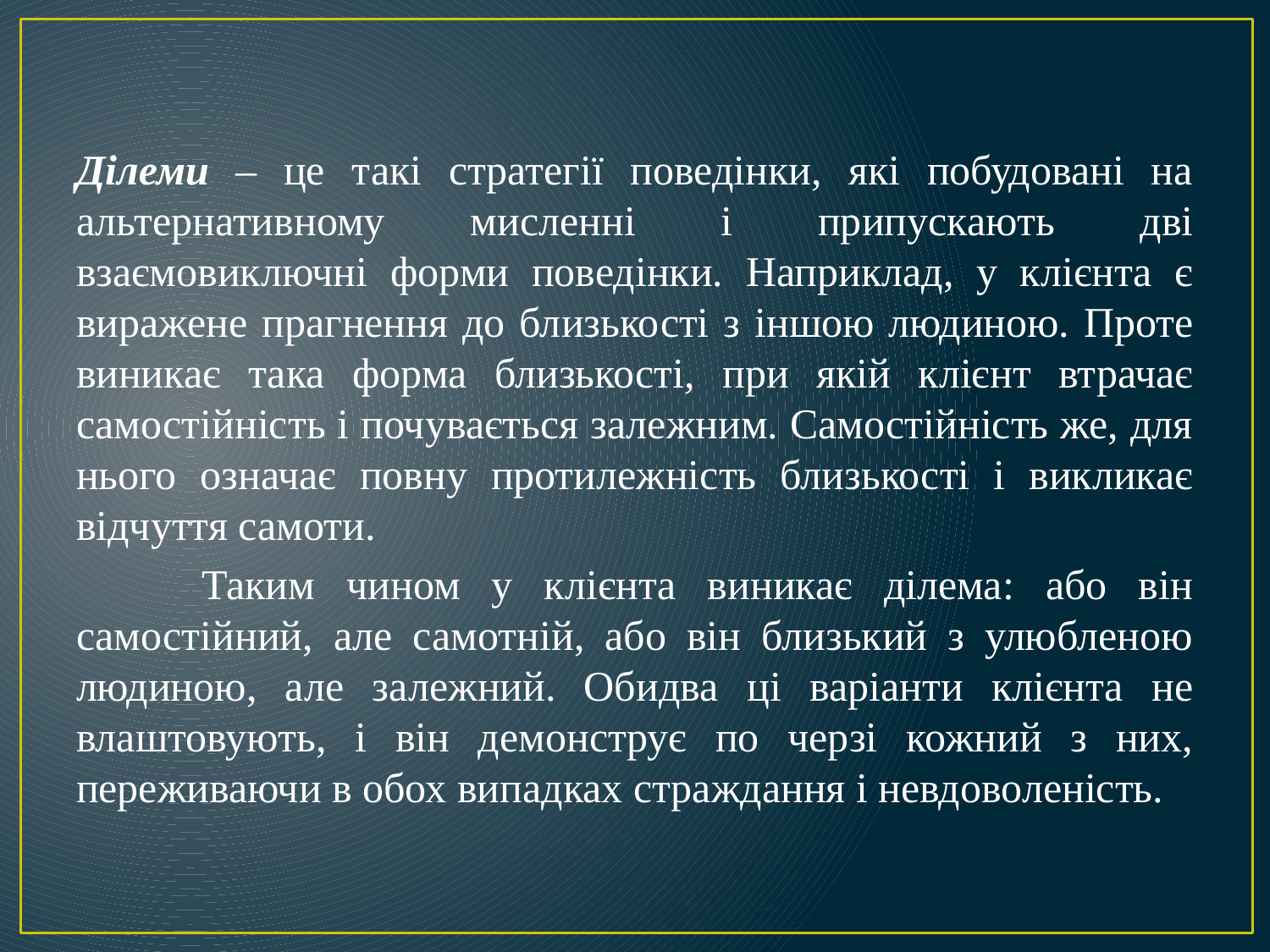

Ділеми – це такі стратегії поведінки, які побудовані на альтернативному мисленні і припускають дві взаємовиключні форми поведінки. Наприклад, у клієнта є виражене прагнення до близькості з іншою людиною. Проте виникає така форма близькості, при якій клієнт втрачає самостійність і почувається залежним. Самостійність же, для нього означає повну протилежність близькості і викликає відчуття самоти.
    Таким чином у клієнта виникає ділема: або він самостійний, але самотній, або він близький з улюбленою людиною, але залежний. Обидва ці варіанти клієнта не влаштовують, і він демонструє по черзі кожний з них, переживаючи в обох випадках страждання і невдоволеність.